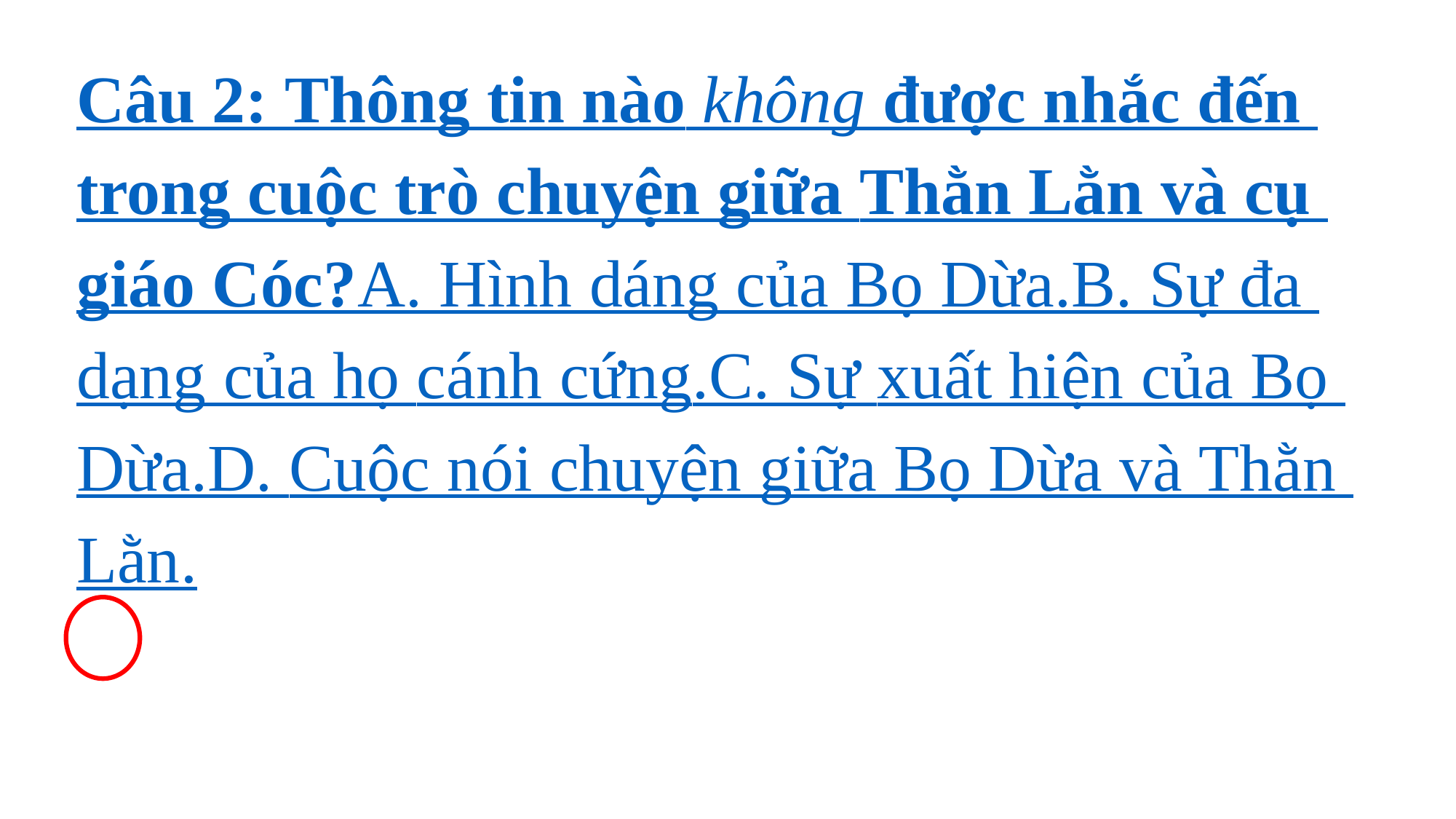

Câu 2: Thông tin nào không được nhắc đến trong cuộc trò chuyện giữa Thằn Lằn và cụ giáo Cóc?
A. Hình dáng của Bọ Dừa.
B. Sự đa dạng của họ cánh cứng.
C. Sự xuất hiện của Bọ Dừa.
D. Cuộc nói chuyện giữa Bọ Dừa và Thằn Lằn.